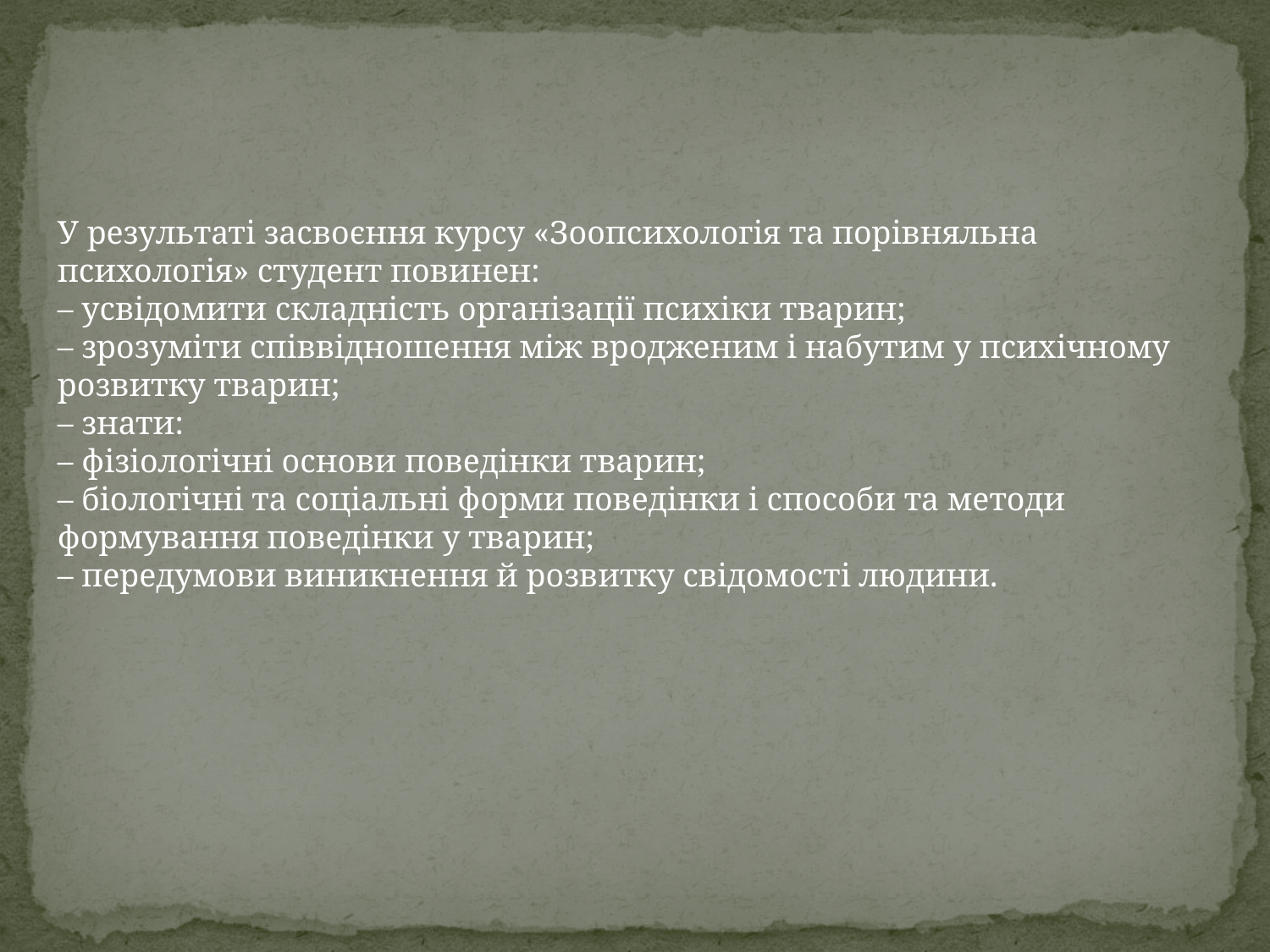

У результаті засвоєння курсу «Зоопсихологія та порівняльна психологія» студент повинен:
– усвідомити складність організації психіки тварин;
– зрозуміти співвідношення між вродженим і набутим у психічному розвитку тварин;
– знати:
– фізіологічні основи поведінки тварин;
– біологічні та соціальні форми поведінки і способи та методи
формування поведінки у тварин;
– передумови виникнення й розвитку свідомості людини.